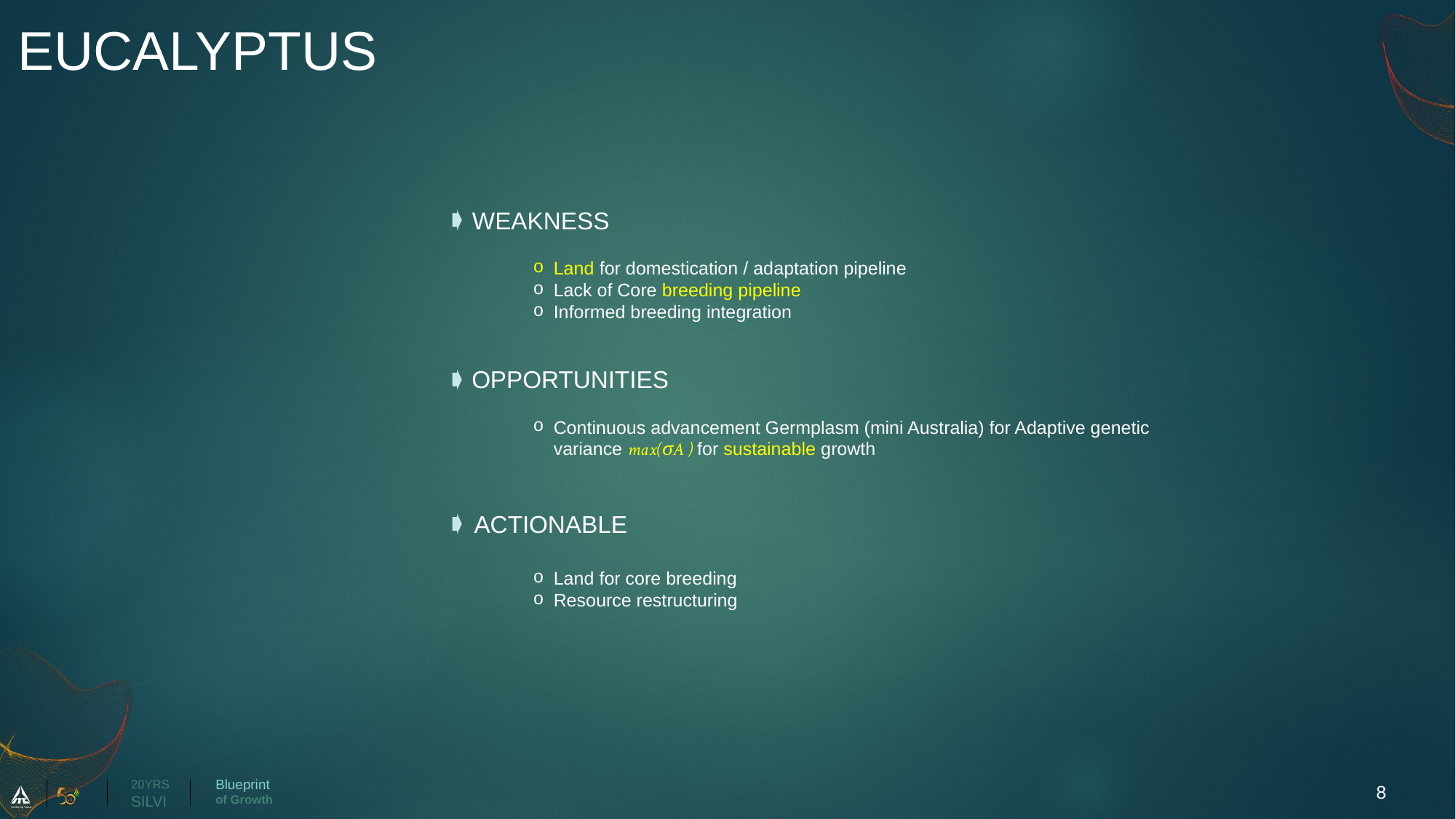

EUCALYPTUS
Weakness

Land for domestication / adaptation pipeline
Lack of Core breeding pipeline
Informed breeding integration
Opportunities

Continuous advancement Germplasm (mini Australia) for Adaptive genetic variance max(σA​ ) for sustainable growth
actionable

Land for core breeding
Resource restructuring